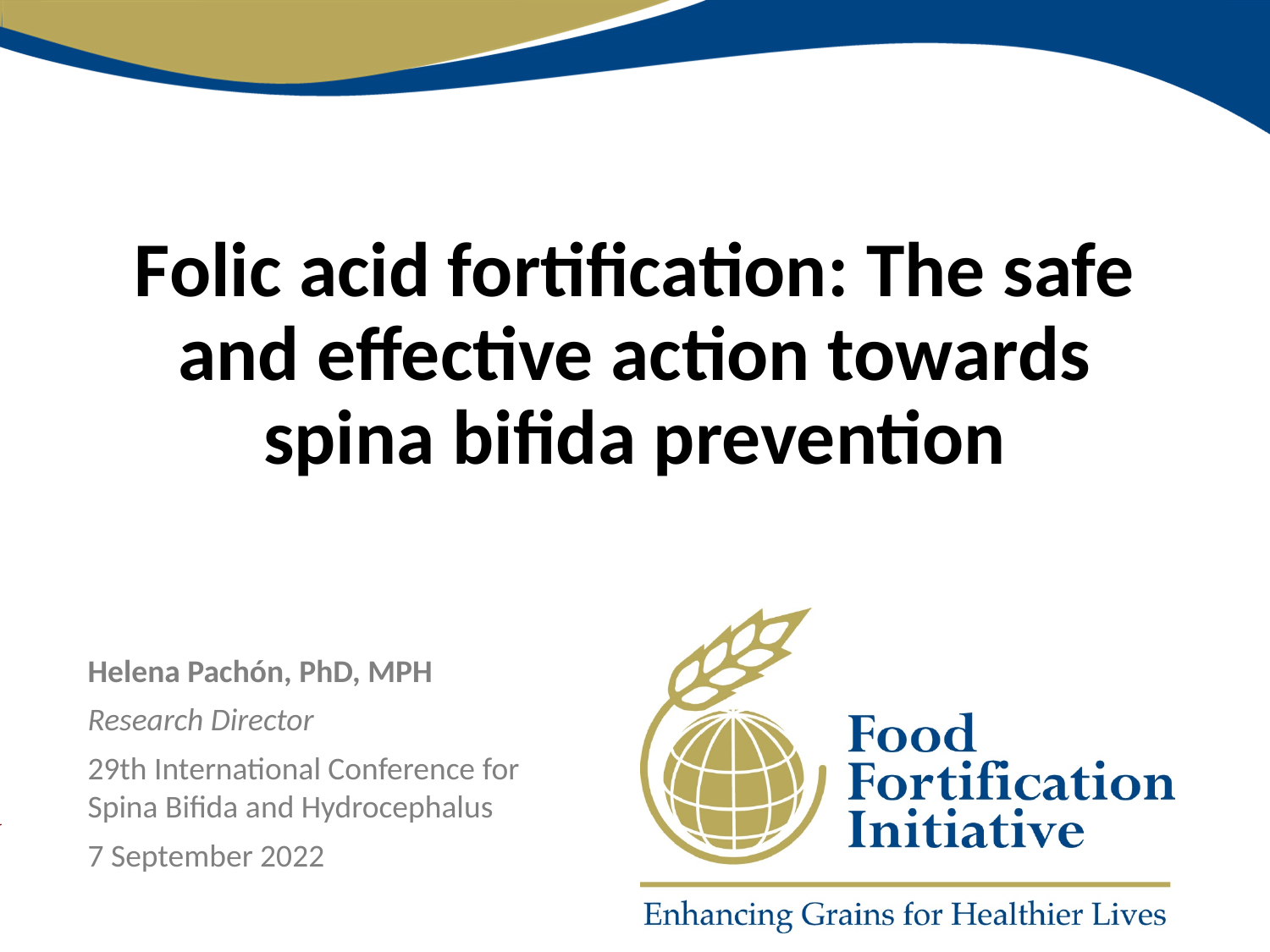

# Folic acid fortification: The safe and effective action towards spina bifida prevention
Helena Pachón, PhD, MPH
Research Director
29th International Conference for Spina Bifida and Hydrocephalus
7 September 2022